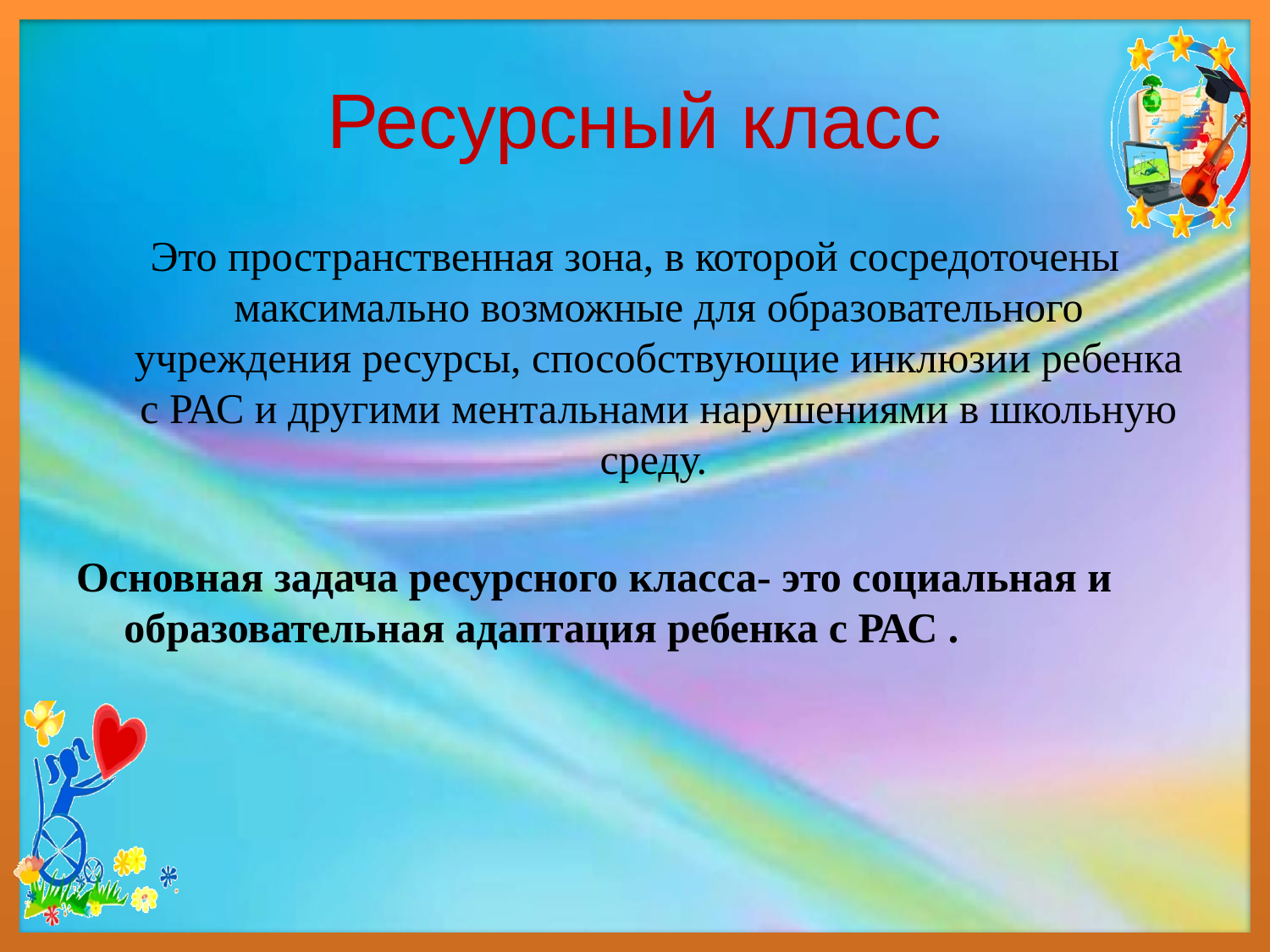

# Ресурсный класс
Это пространственная зона, в которой сосредоточены максимально возможные для образовательного учреждения ресурсы, способствующие инклюзии ребенка с РАС и другими ментальнами нарушениями в школьную среду.

Основная задача ресурсного класса- это социальная и образовательная адаптация ребенка с РАС .